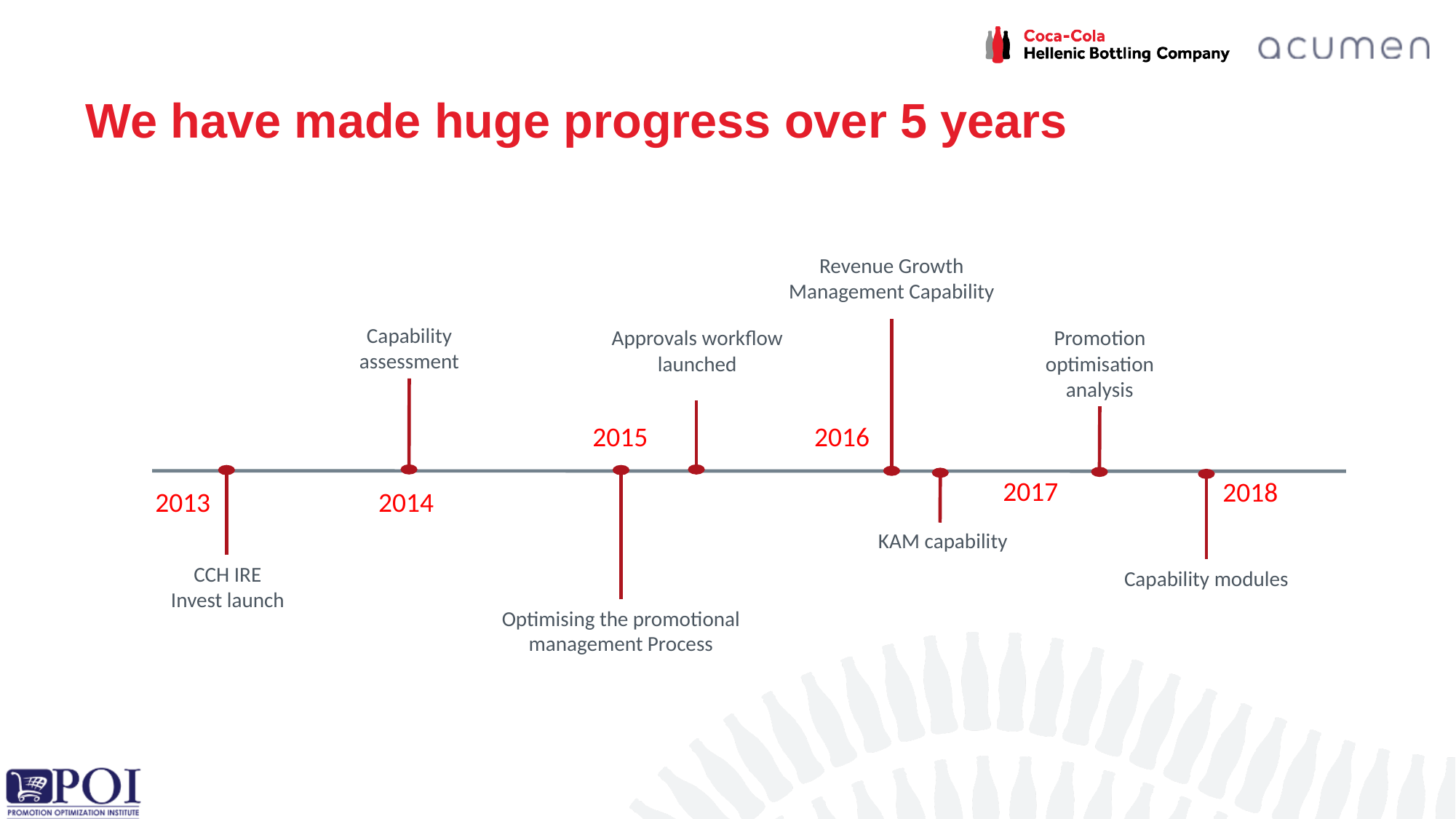

# We have made huge progress over 5 years
Revenue Growth Management Capability
Capability assessment
Approvals workflow launched
Promotion optimisation analysis
2015
2016
2017
2018
2013
2014
KAM capability
CCH IRE
Invest launch
Capability modules
Optimising the promotional management Process